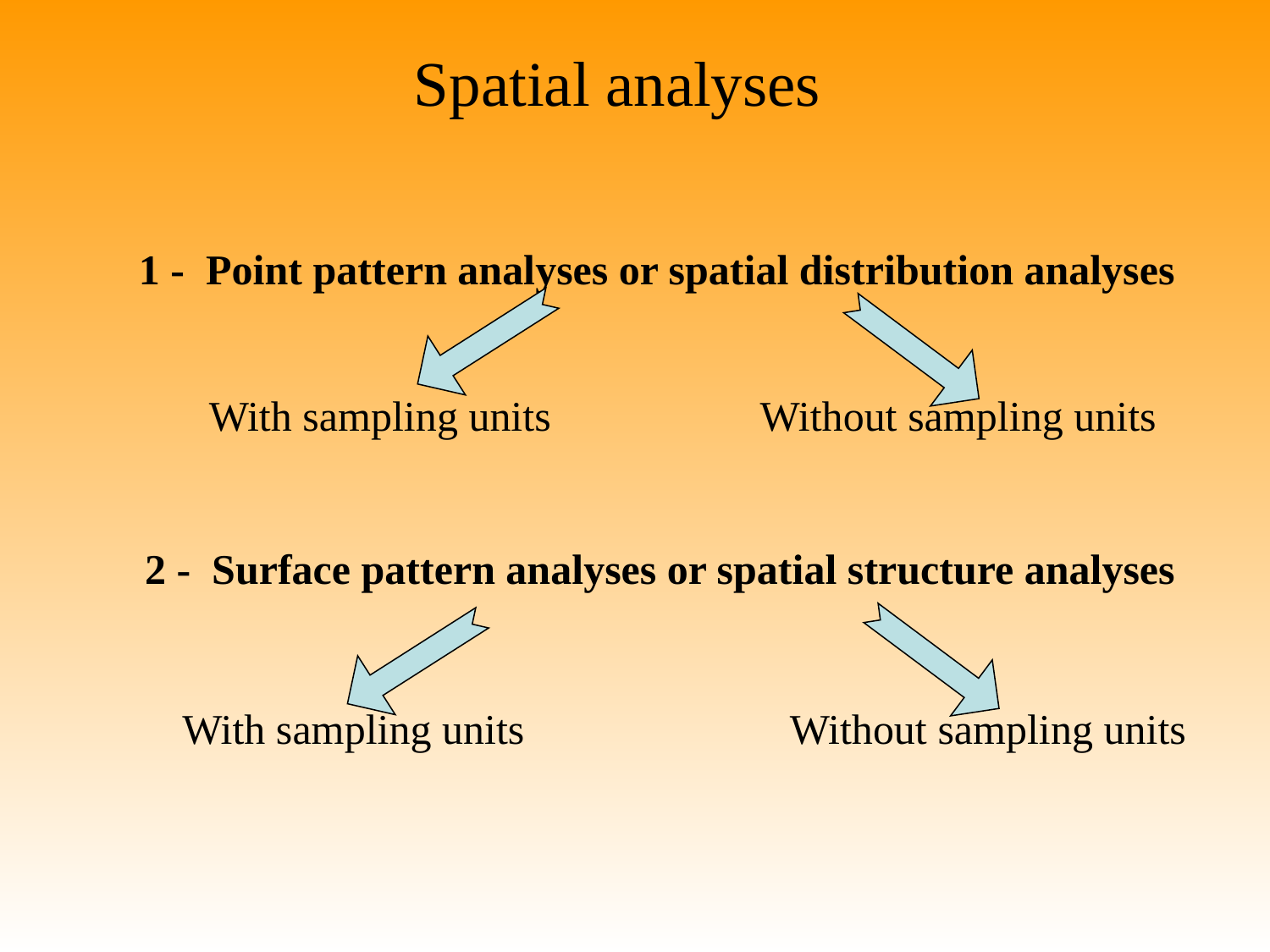

Spatial analyses
1 -  Point pattern analyses or spatial distribution analyses

With sampling units
Without sampling units
2 -  Surface pattern analyses or spatial structure analyses

With sampling units
Without sampling units